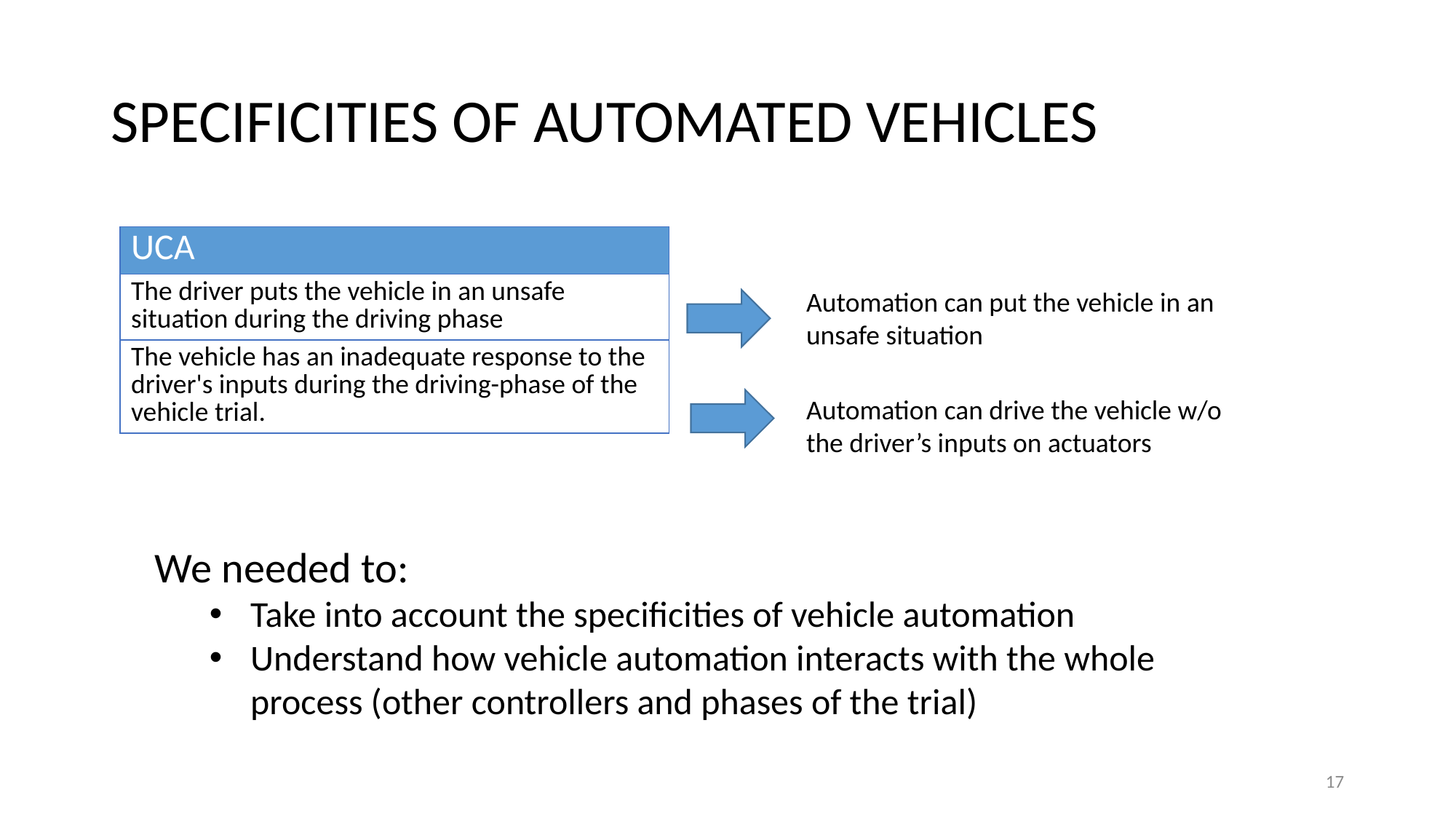

# SPECIFICITIES OF AUTOMATED VEHICLES
| UCA |
| --- |
| The driver puts the vehicle in an unsafe situation during the driving phase |
| The vehicle has an inadequate response to the driver's inputs during the driving-phase of the vehicle trial. |
Automation can put the vehicle in an unsafe situation

Automation can drive the vehicle w/o the driver’s inputs on actuators

We needed to:
Take into account the specificities of vehicle automation
Understand how vehicle automation interacts with the whole process (other controllers and phases of the trial)
17